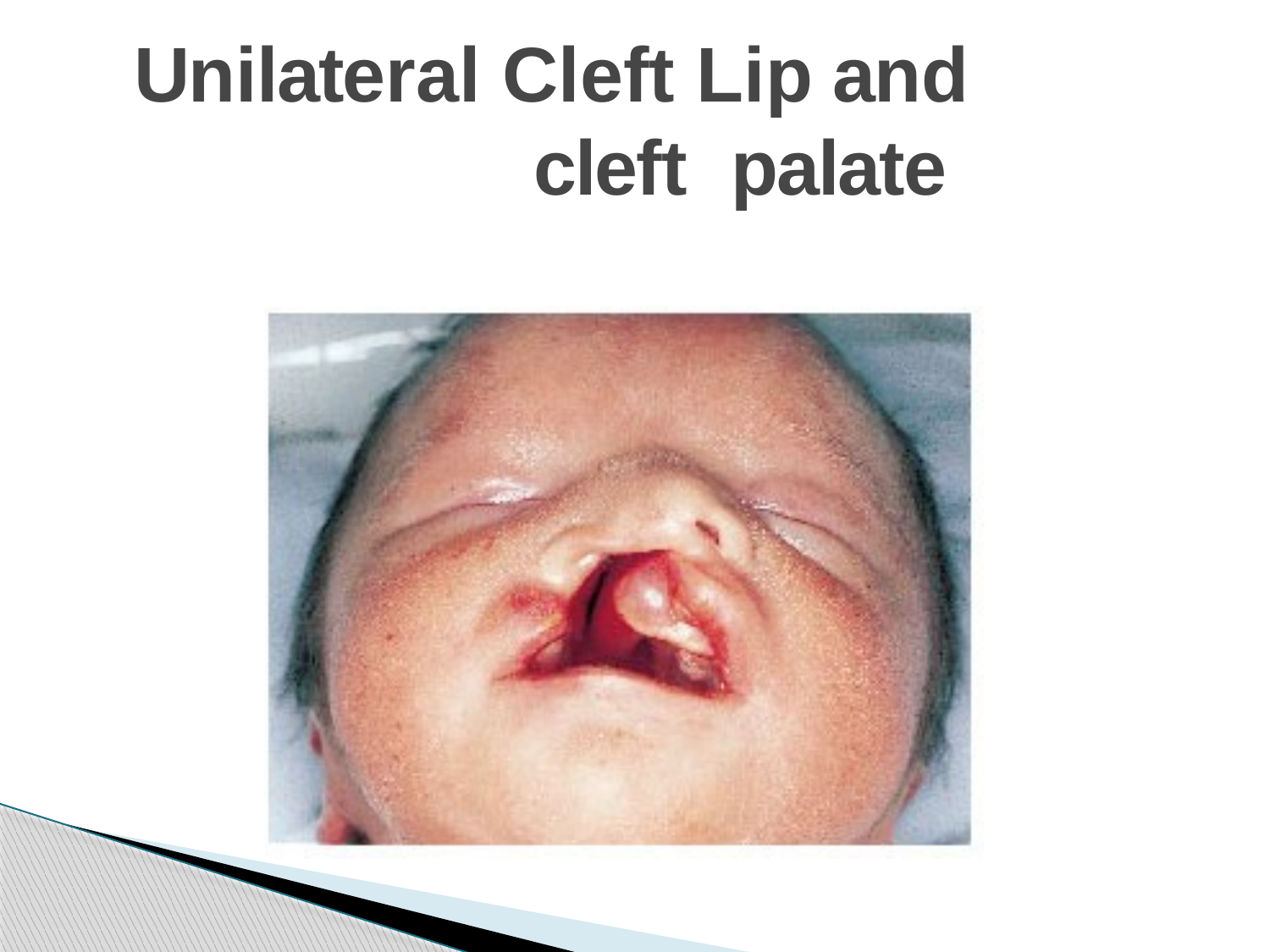

# Unilateral Cleft Lip and	cleft  palate